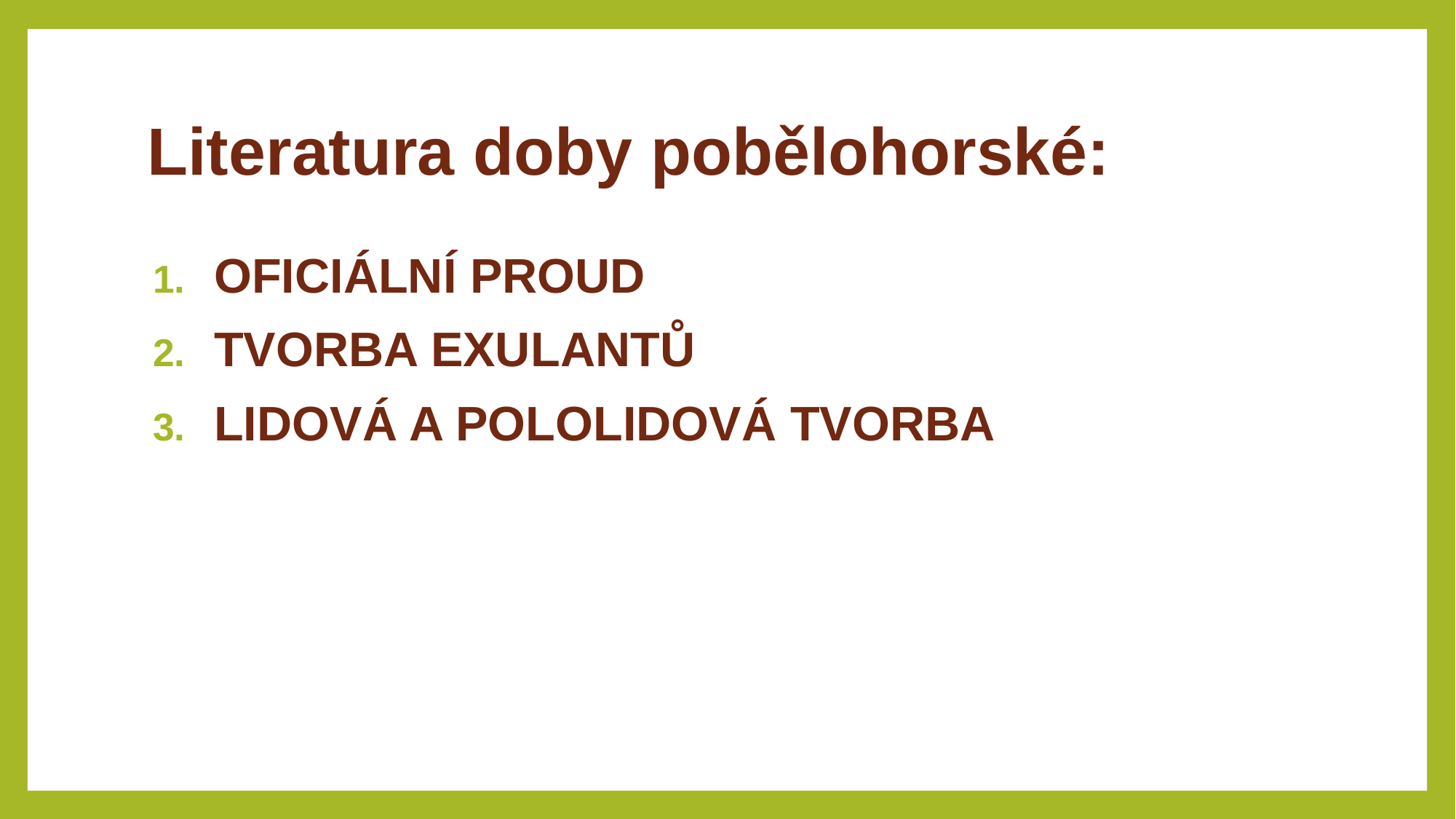

# Literatura doby pobělohorské:
OFICIÁLNÍ PROUD
TVORBA EXULANTŮ
LIDOVÁ A POLOLIDOVÁ TVORBA